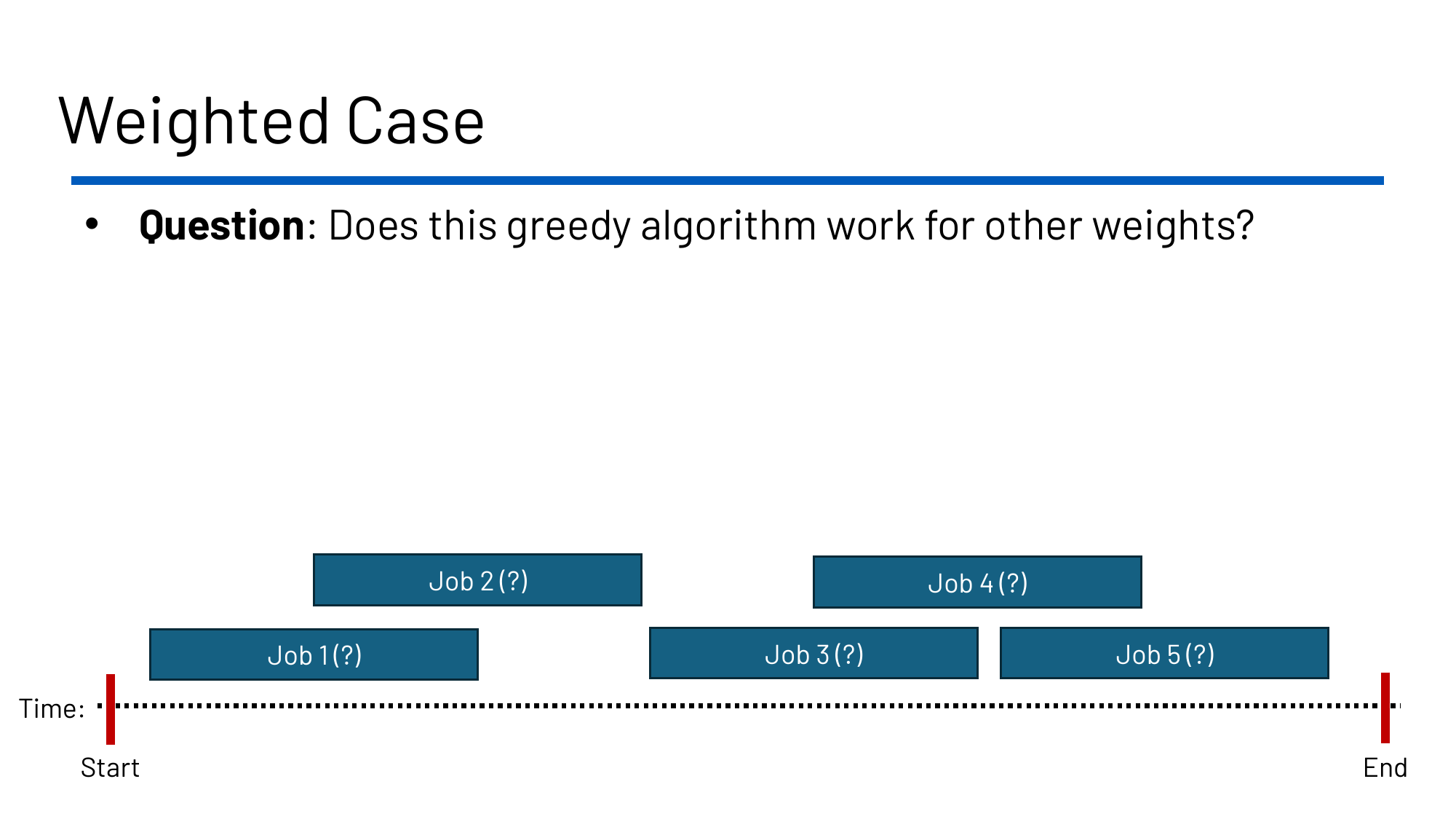

# Weighted Case
Question: Does this greedy algorithm work for other weights?

Job 2 (?)
Job 4 (?)
Job 5 (?)
Job 3 (?)
Job 1 (?)
Time:
Start
End